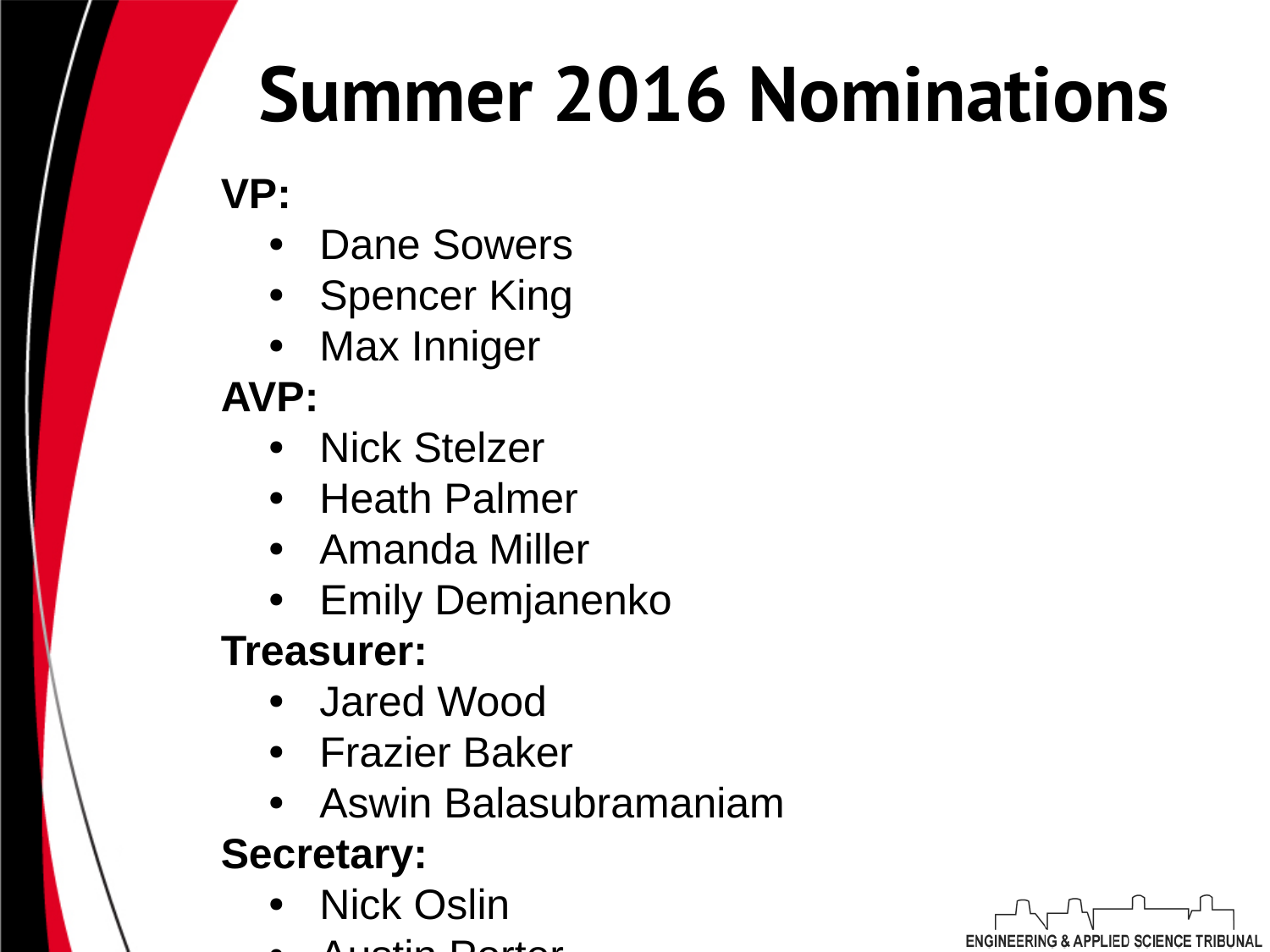

# Summer 2016 Nominations
VP:
Dane Sowers
Spencer King
Max Inniger
AVP:
Nick Stelzer
Heath Palmer
Amanda Miller
Emily Demjanenko
Treasurer:
Jared Wood
Frazier Baker
Aswin Balasubramaniam
Secretary:
Nick Oslin
Austin Porter
Jason Forman
Himadri Pandey
Curtis King
Deepansh Pahwa